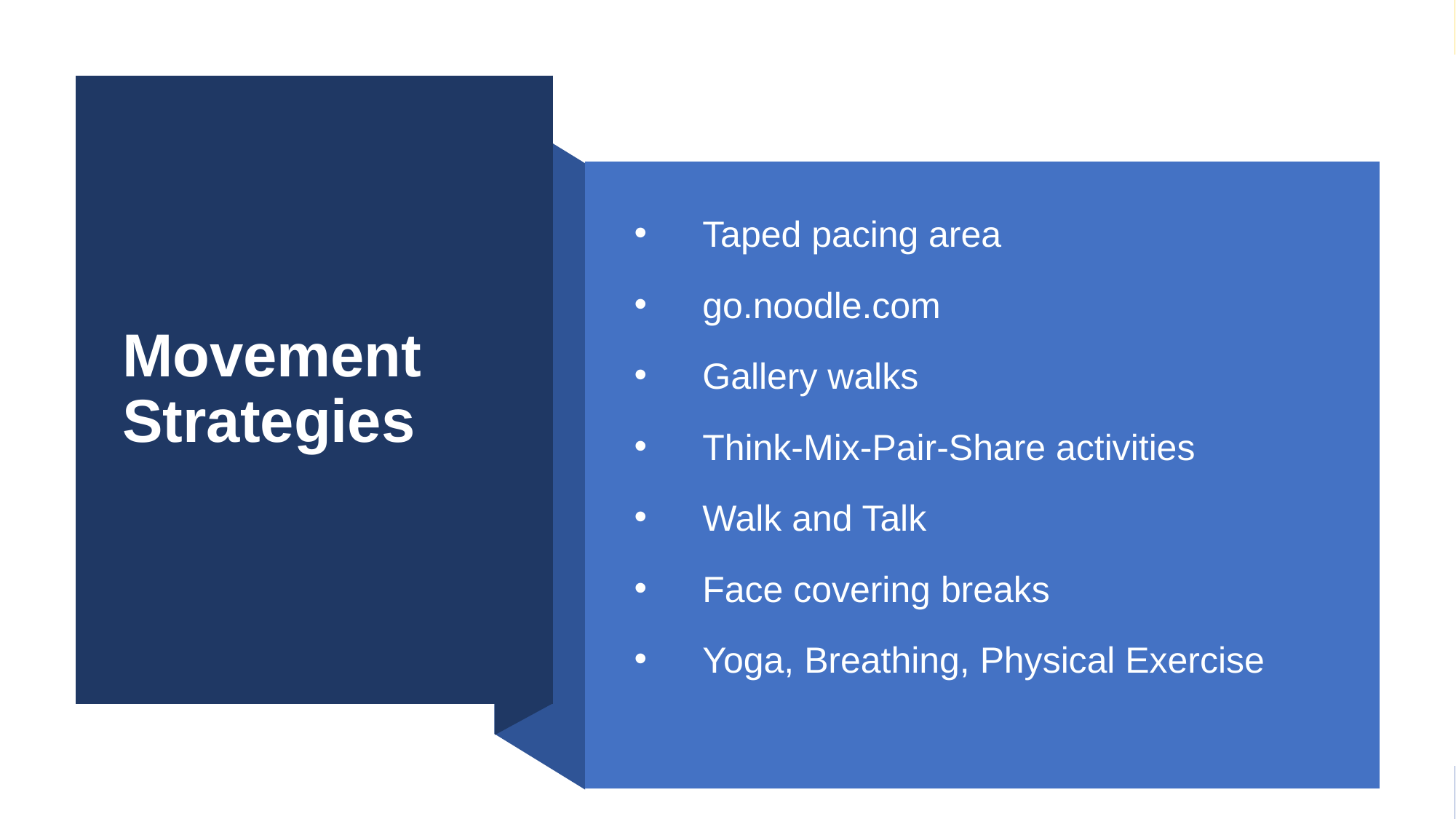

# Movement Strategies

Taped pacing area
go.noodle.com
Gallery walks
Think-Mix-Pair-Share activities
Walk and Talk
Face covering breaks
Yoga, Breathing, Physical Exercise